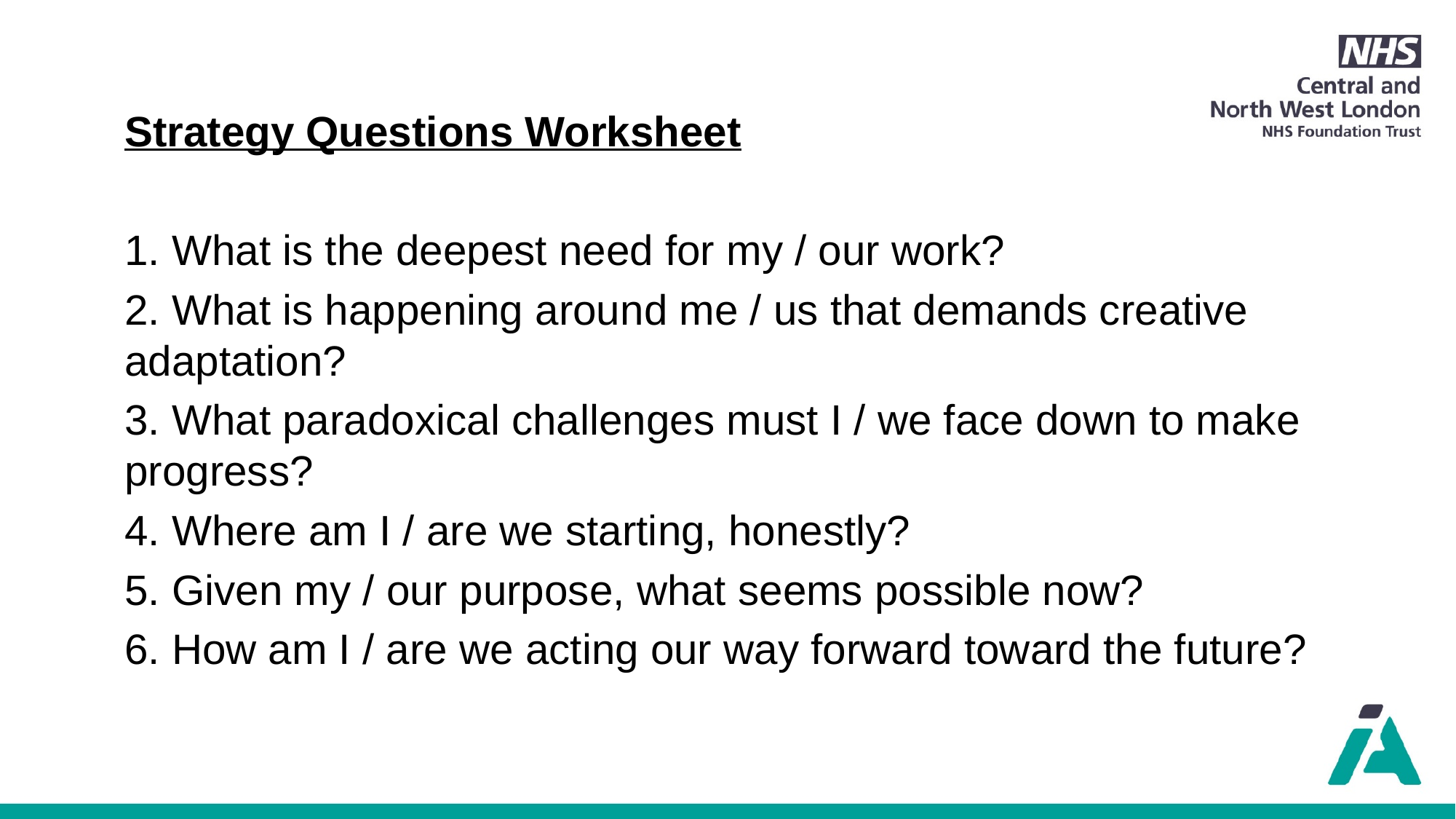

Strategy Questions Worksheet

1. What is the deepest need for my / our work?
2. What is happening around me / us that demands creative adaptation?
3. What paradoxical challenges must I / we face down to make progress?
4. Where am I / are we starting, honestly?
5. Given my / our purpose, what seems possible now?
6. How am I / are we acting our way forward toward the future?